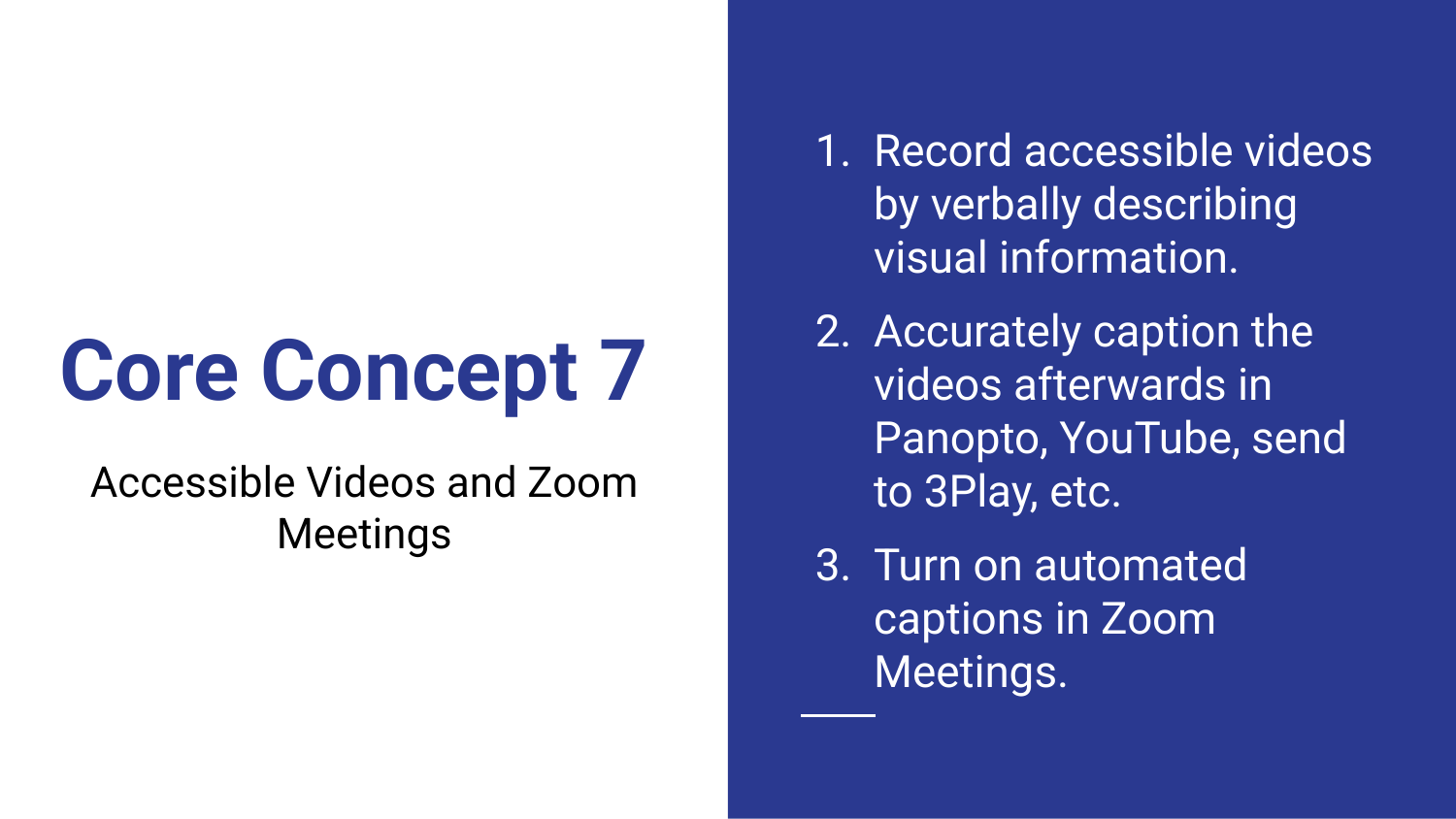

Record accessible videos by verbally describing visual information.
Accurately caption the videos afterwards in Panopto, YouTube, send to 3Play, etc.
Turn on automated captions in Zoom Meetings.
# Core Concept 7
Accessible Videos and Zoom Meetings